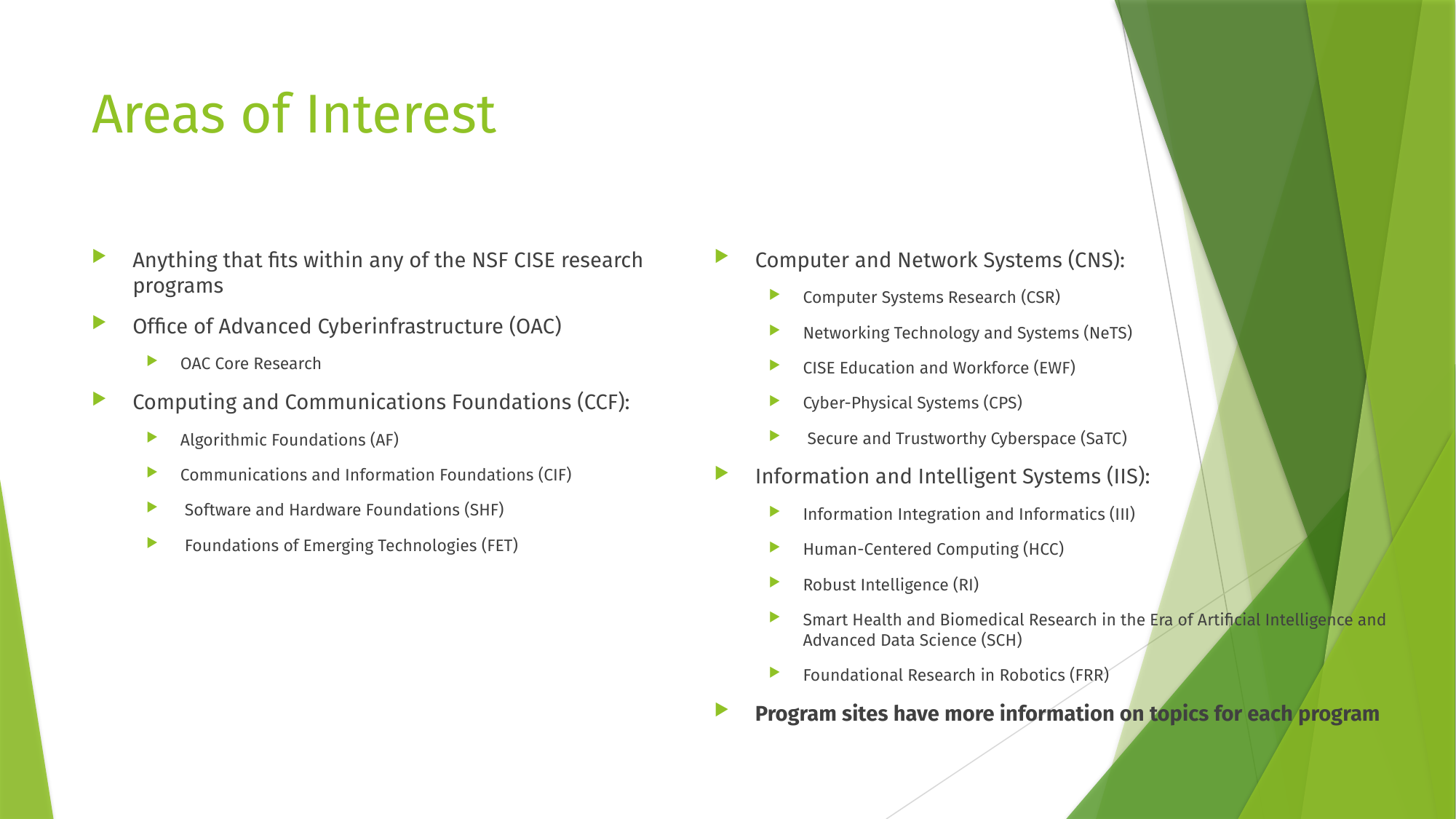

# Areas of Interest
Anything that fits within any of the NSF CISE research programs
Office of Advanced Cyberinfrastructure (OAC)
OAC Core Research
Computing and Communications Foundations (CCF):
Algorithmic Foundations (AF)
Communications and Information Foundations (CIF)
 Software and Hardware Foundations (SHF)
 Foundations of Emerging Technologies (FET)
Computer and Network Systems (CNS):
Computer Systems Research (CSR)
Networking Technology and Systems (NeTS)
CISE Education and Workforce (EWF)
Cyber-Physical Systems (CPS)
 Secure and Trustworthy Cyberspace (SaTC)
Information and Intelligent Systems (IIS):
Information Integration and Informatics (III)
Human-Centered Computing (HCC)
Robust Intelligence (RI)
Smart Health and Biomedical Research in the Era of Artificial Intelligence and Advanced Data Science (SCH)
Foundational Research in Robotics (FRR)
Program sites have more information on topics for each program